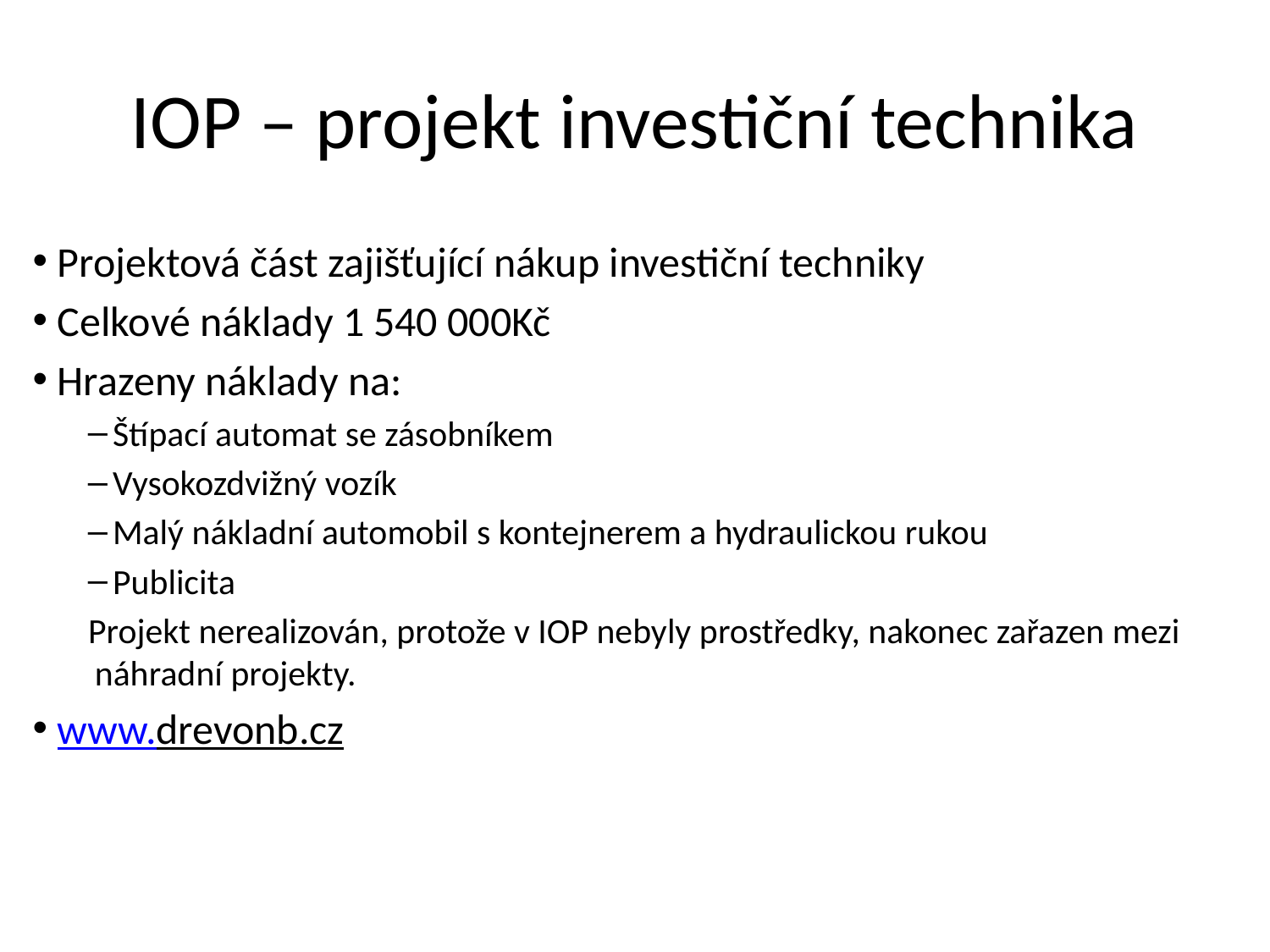

# IOP – projekt investiční technika
Projektová část zajišťující nákup investiční techniky
Celkové náklady 1 540 000Kč
Hrazeny náklady na:
Štípací automat se zásobníkem
Vysokozdvižný vozík
Malý nákladní automobil s kontejnerem a hydraulickou rukou
Publicita
Projekt nerealizován, protože v IOP nebyly prostředky, nakonec zařazen mezi náhradní projekty.
www.drevonb.cz